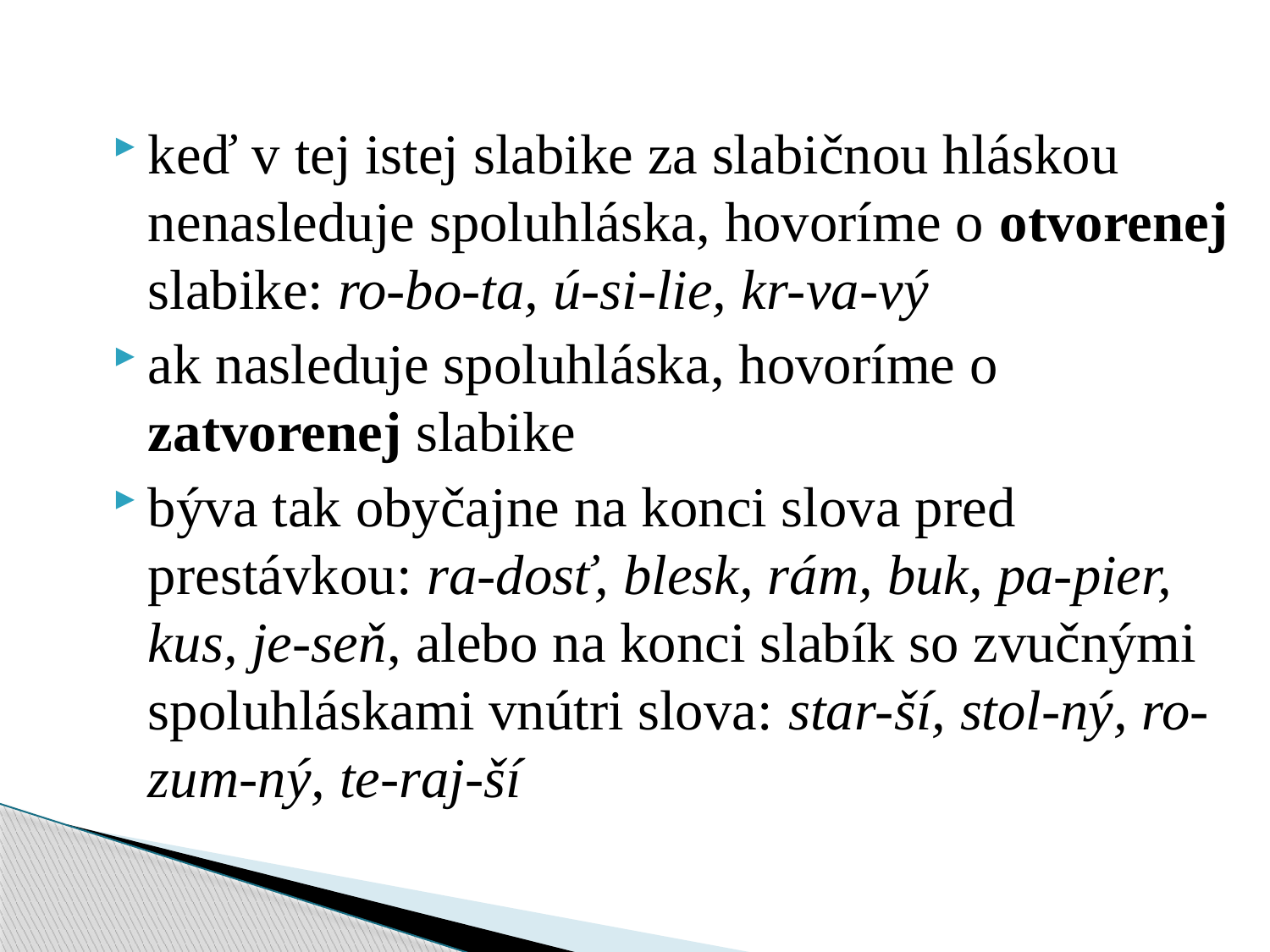

keď v tej istej slabike za slabičnou hláskou nenasleduje spoluhláska, hovoríme o otvorenej slabike: ro-bo-ta, ú-si-lie, kr-va-vý
ak nasleduje spoluhláska, hovoríme o zatvorenej slabike
býva tak obyčajne na konci slova pred prestávkou: ra-dosť, blesk, rám, buk, pa-pier, kus, je-seň, alebo na konci slabík so zvučnými spoluhláskami vnútri slova: star-ší, stol-ný, ro-zum-ný, te-raj-ší